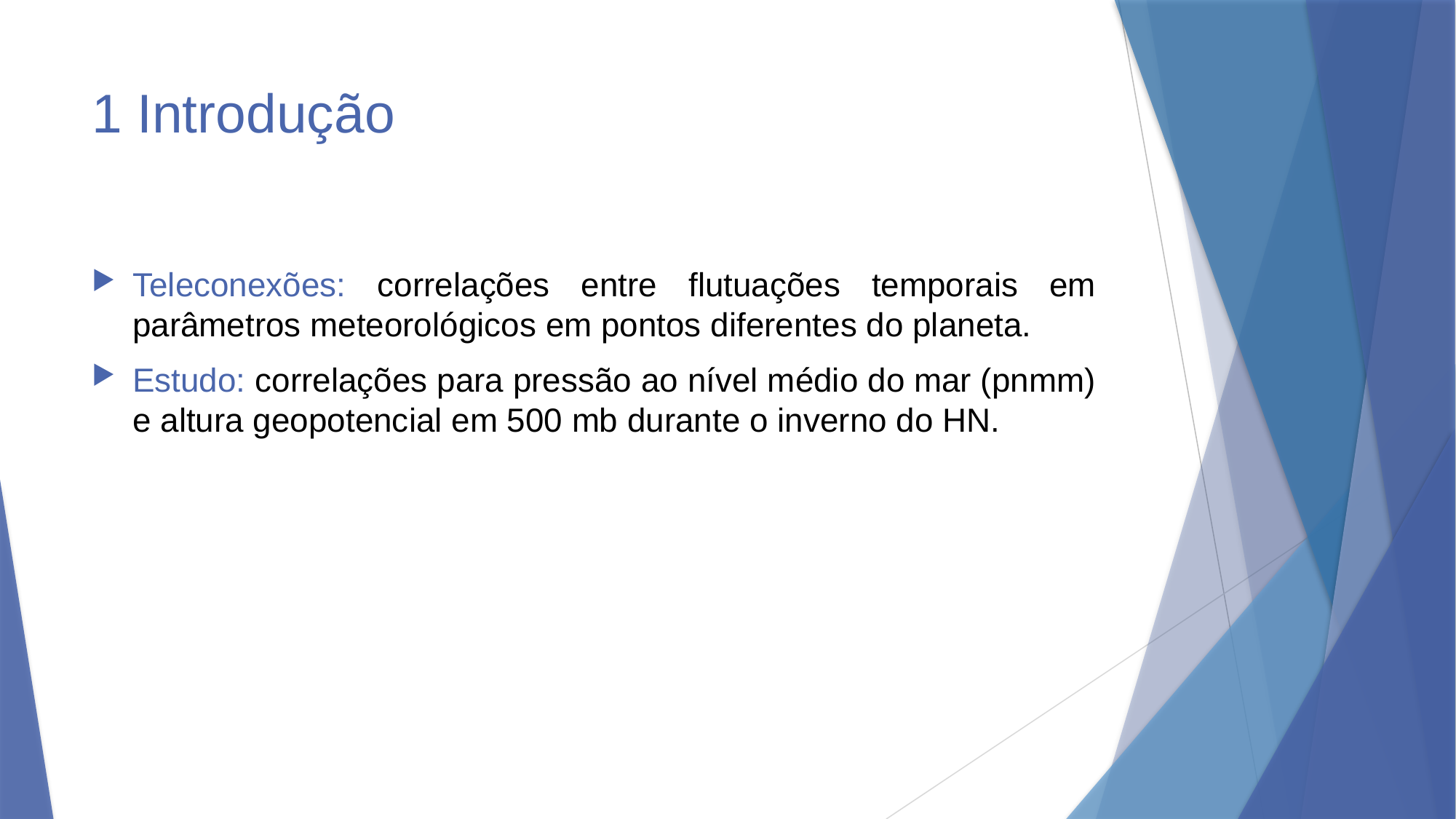

# 1 Introdução
Teleconexões: correlações entre flutuações temporais em parâmetros meteorológicos em pontos diferentes do planeta.
Estudo: correlações para pressão ao nível médio do mar (pnmm) e altura geopotencial em 500 mb durante o inverno do HN.